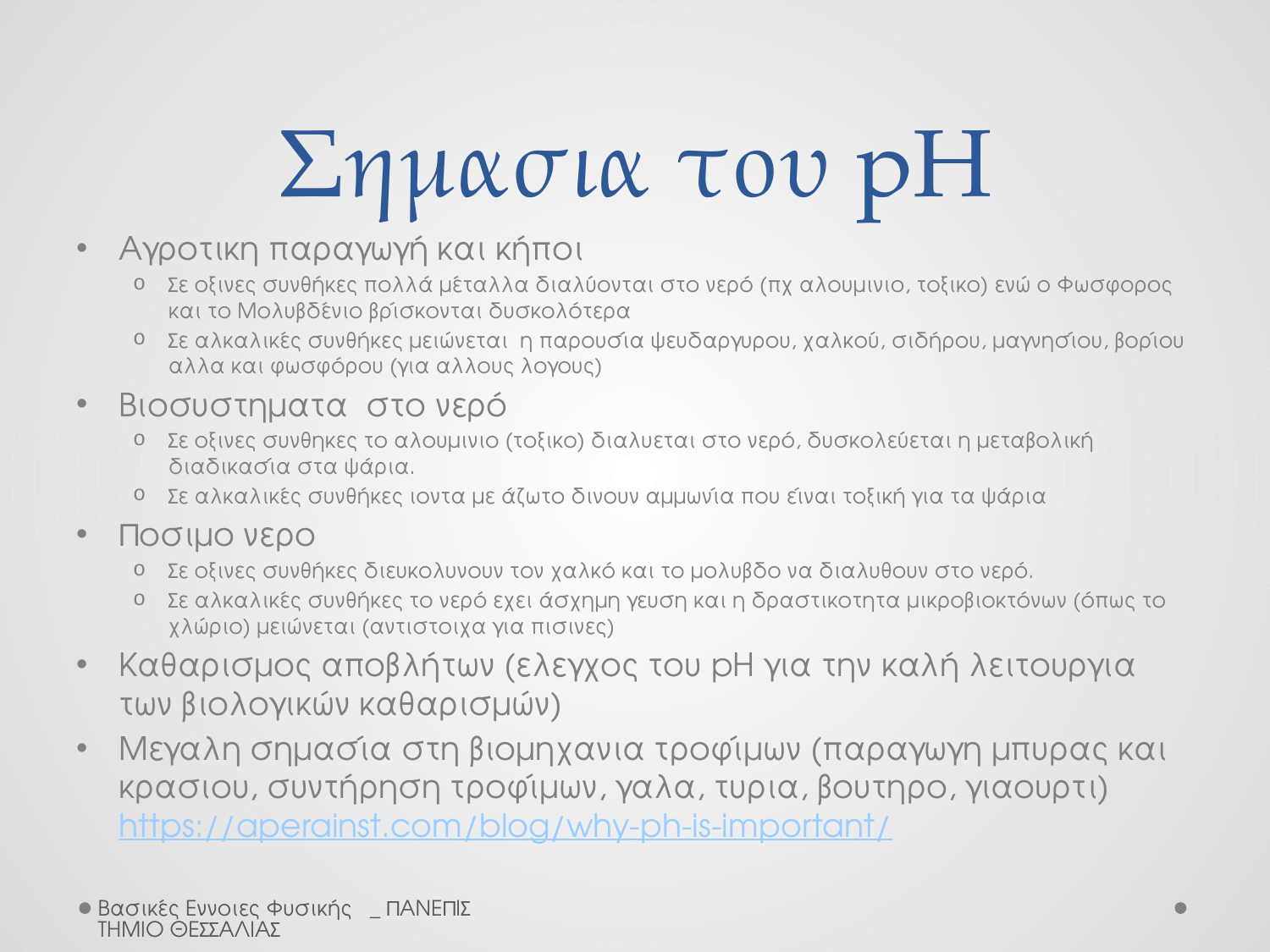

# Σημασια του pH
Αγροτικη παραγωγή και κήποι
Σε οξινες συνθήκες πολλά μέταλλα διαλύονται στο νερό (πχ αλουμινιο, τοξικο) ενώ ο Φωσφορος και το Μολυβδένιο βρίσκονται δυσκολότερα
Σε αλκαλικές συνθήκες μειώνεται  η παρουσία ψευδαργυρου, χαλκού, σιδήρου, μαγνησίου, βορίου  αλλα και φωσφόρου (για αλλους λογους)
Βιοσυστηματα  στο νερό
Σε οξινες συνθηκες το αλουμινιο (τοξικο) διαλυεται στο νερό, δυσκολεύεται η μεταβολική διαδικασία στα ψάρια.
Σε αλκαλικές συνθήκες ιοντα με άζωτο δινουν αμμωνία που είναι τοξική για τα ψάρια
Ποσιμο νερο
Σε οξινες συνθήκες διευκολυνουν τον χαλκό και το μολυβδο να διαλυθουν στο νερό.
Σε αλκαλικές συνθήκες το νερό εχει άσχημη γευση και η δραστικοτητα μικροβιοκτόνων (όπως το χλώριο) μειώνεται (αντιστοιχα για πισινες)
Καθαρισμος αποβλήτων (ελεγχος του pH για την καλή λειτουργια των βιολογικών καθαρισμών)
Μεγαλη σημασία στη βιομηχανια τροφίμων (παραγωγη μπυρας και κρασιου, συντήρηση τροφίμων, γαλα, τυρια, βουτηρο, γιαουρτι) https://aperainst.com/blog/why-ph-is-important/

Βασικές Εννοιες Φυσικής   _ ΠΑΝΕΠΙΣΤΗΜΙΟ ΘΕΣΣΑΛΙΑΣ